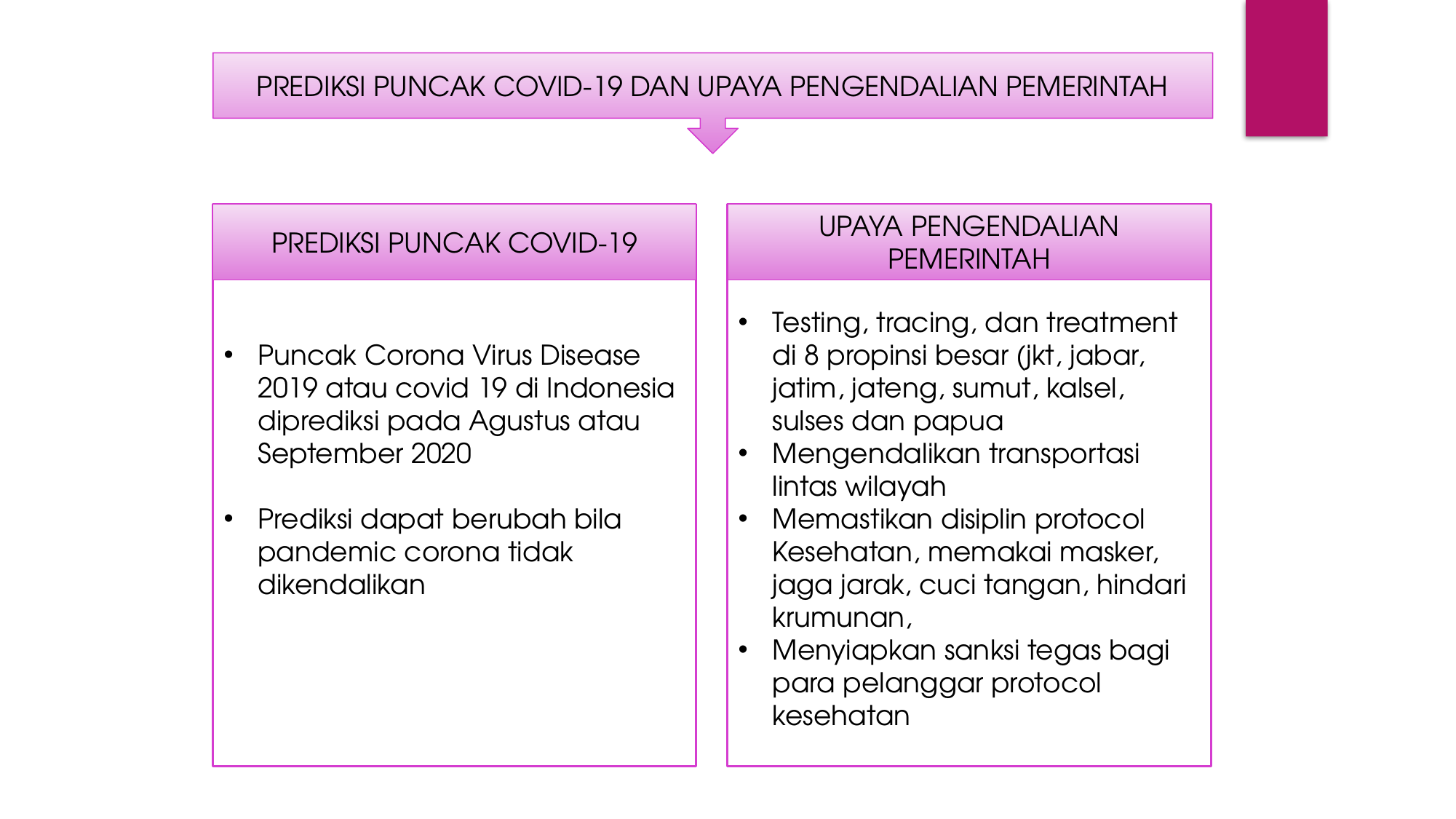

PREDIKSI PUNCAK COVID-19 DAN UPAYA PENGENDALIAN PEMERINTAH

UPAYA PENGENDALIAN PEMERINTAH
PREDIKSI PUNCAK COVID-19

Testing, tracing, dan treatment di 8 propinsi besar (jkt, jabar, jatim, jateng, sumut, kalsel, sulses dan papua
Mengendalikan transportasi lintas wilayah
Memastikan disiplin protocol Kesehatan, memakai masker, jaga jarak, cuci tangan, hindari krumunan,
Menyiapkan sanksi tegas bagi para pelanggar protocol kesehatan
Puncak Corona Virus Disease 2019 atau covid 19 di Indonesia diprediksi pada Agustus atau September 2020

Prediksi dapat berubah bila pandemic corona tidak dikendalikan